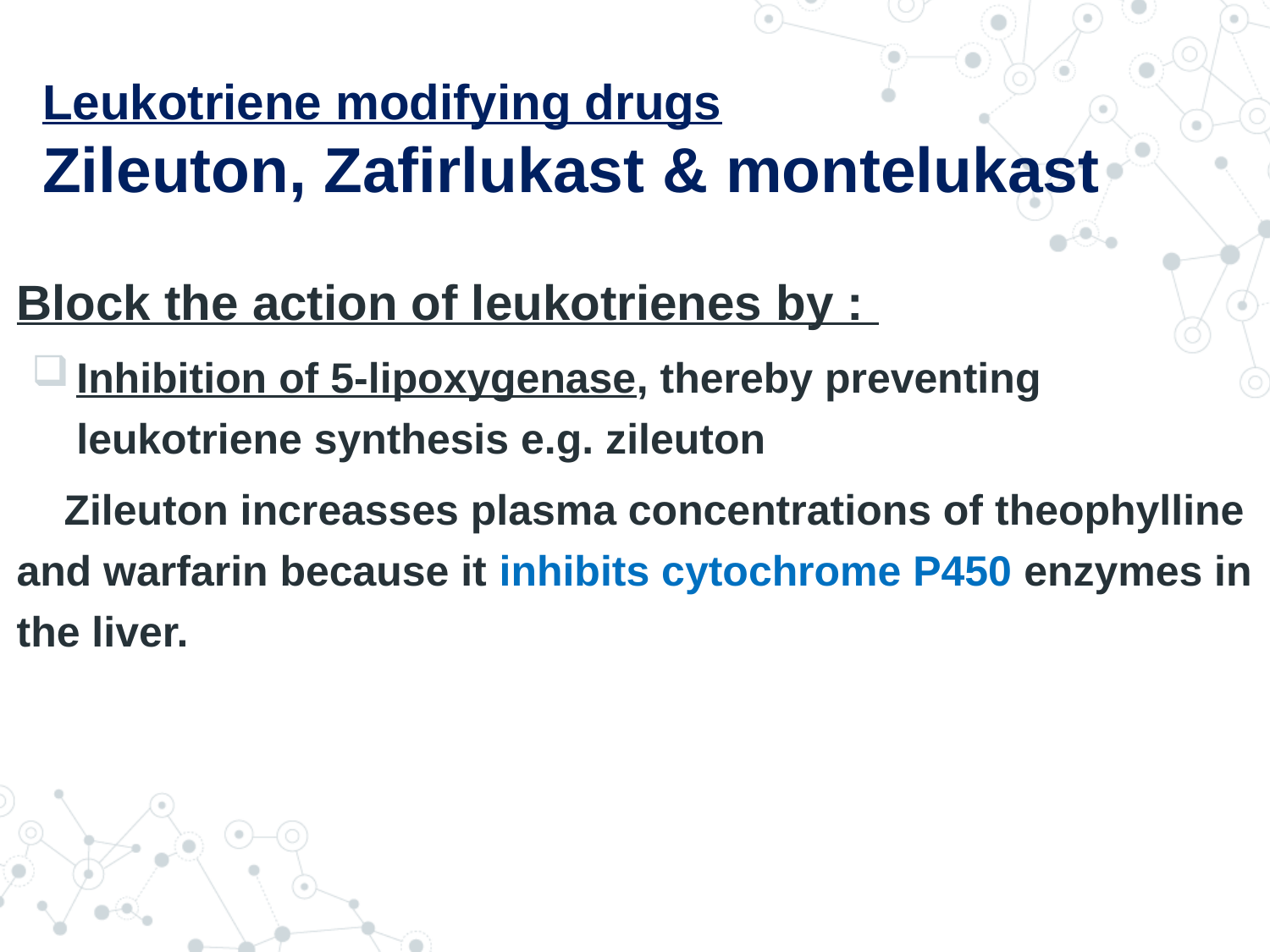

# Leukotriene modifying drugs Zileuton, Zafirlukast & montelukast
Block the action of leukotrienes by :
Inhibition of 5-lipoxygenase, thereby preventing leukotriene synthesis e.g. zileuton
    Zileuton increasses plasma concentrations of theophylline and warfarin because it inhibits cytochrome P450 enzymes in the liver.